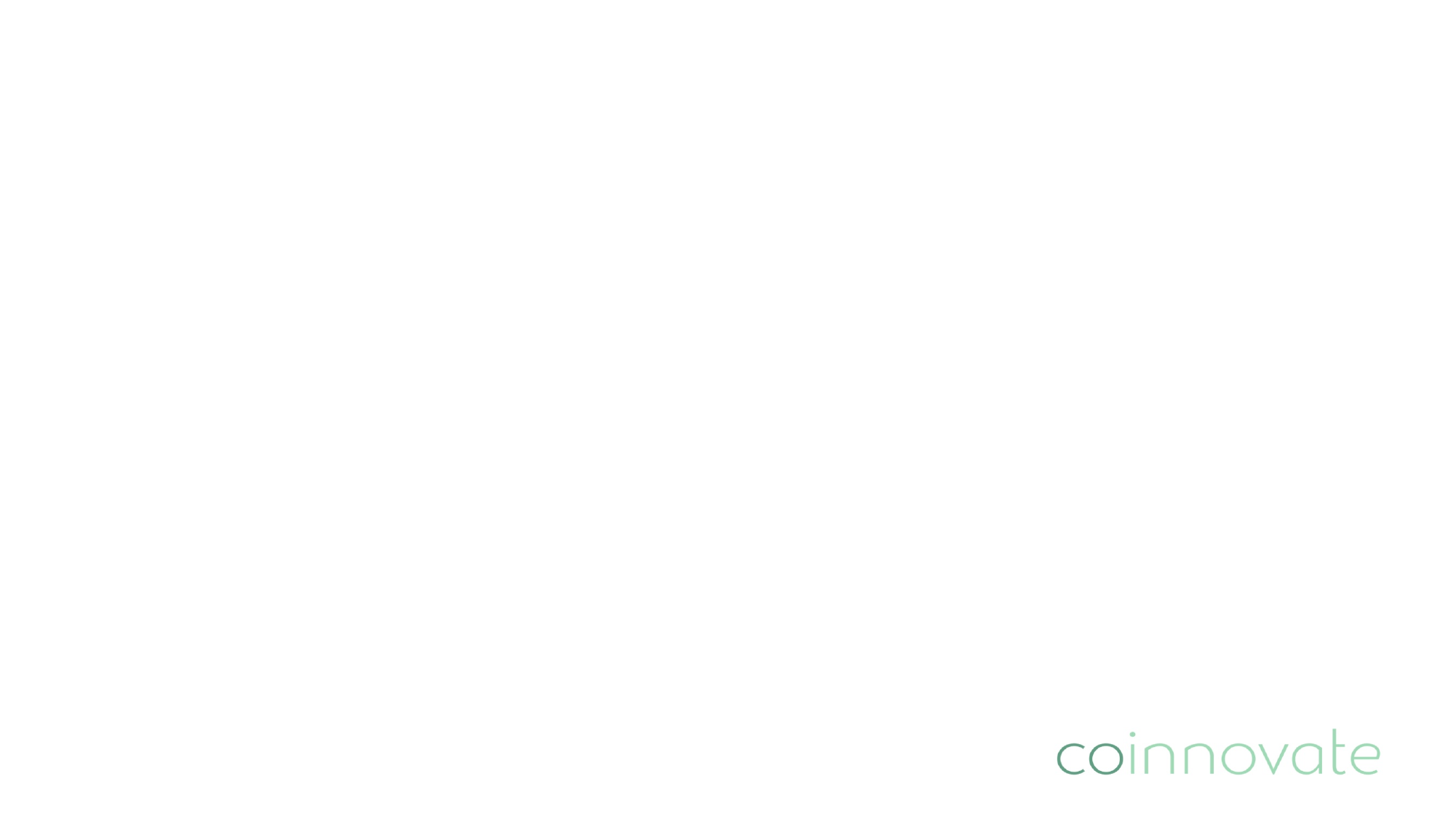

# Del 3 Att göra en “elevator pitch”